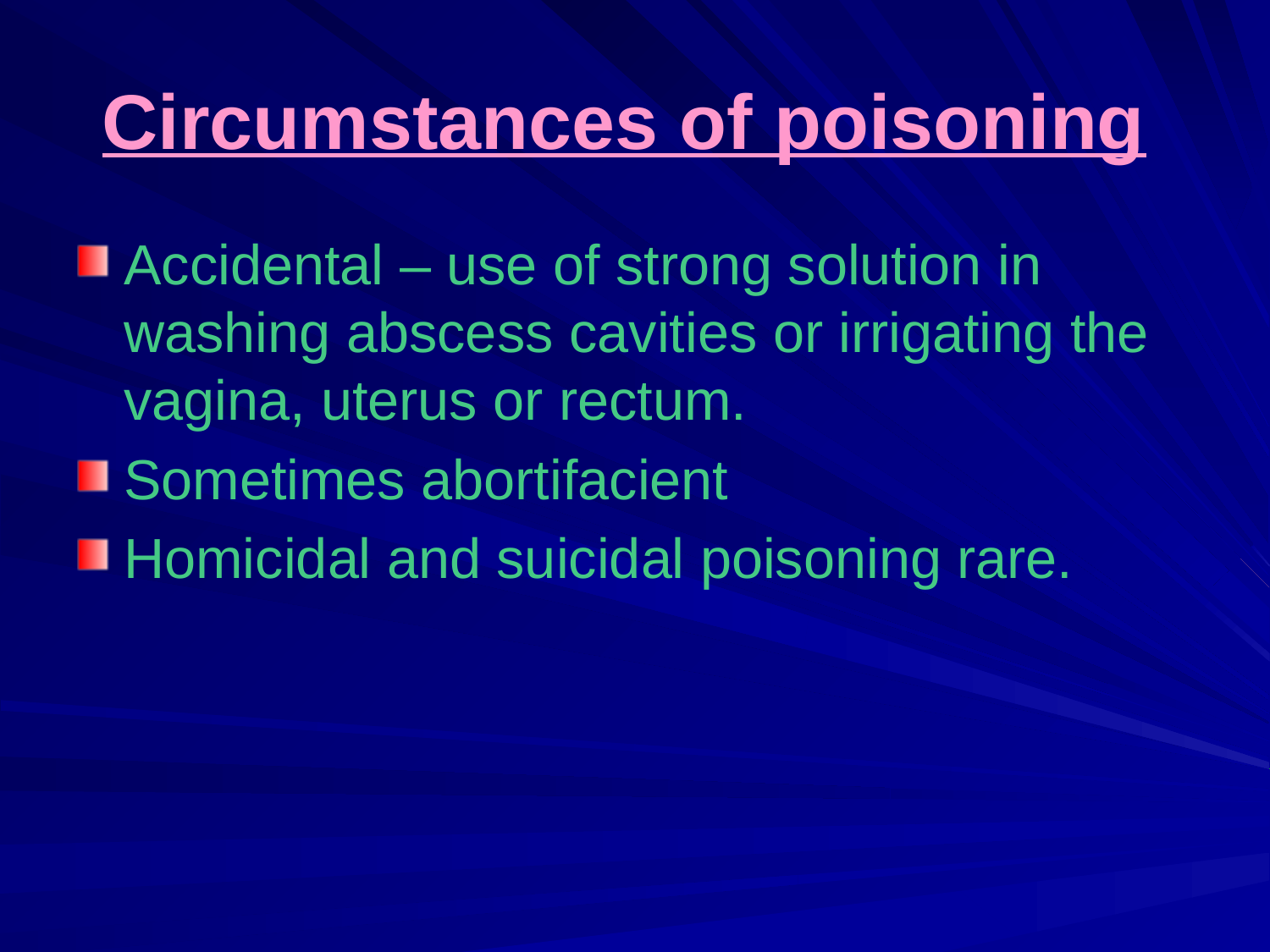

# Circumstances of poisoning
Accidental – use of strong solution in washing abscess cavities or irrigating the vagina, uterus or rectum.
Sometimes abortifacient
Homicidal and suicidal poisoning rare.